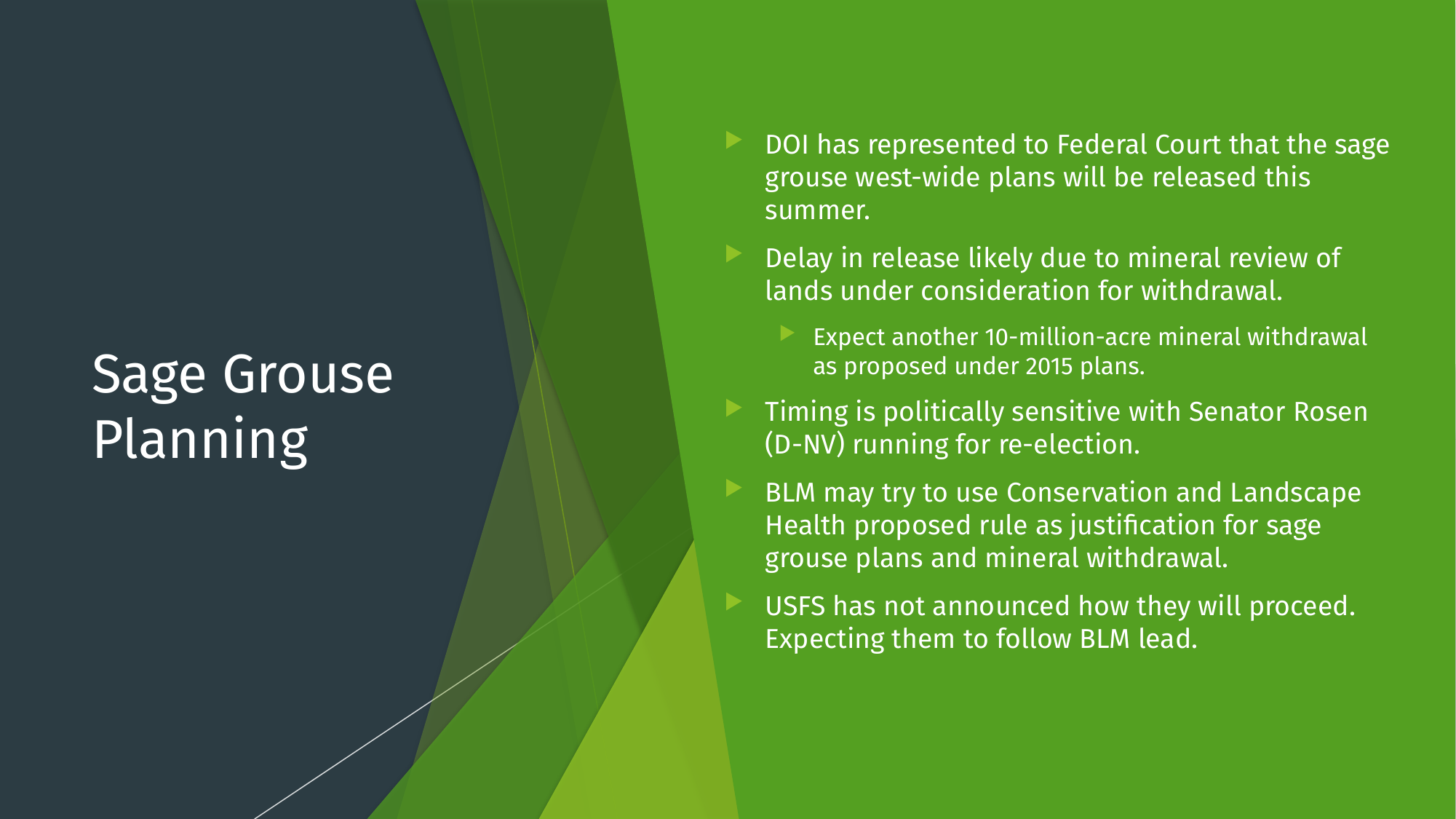

DOI has represented to Federal Court that the sage grouse west-wide plans will be released this summer.
Delay in release likely due to mineral review of lands under consideration for withdrawal.
Expect another 10-million-acre mineral withdrawal as proposed under 2015 plans.
Timing is politically sensitive with Senator Rosen (D-NV) running for re-election.
BLM may try to use Conservation and Landscape Health proposed rule as justification for sage grouse plans and mineral withdrawal.
USFS has not announced how they will proceed.  Expecting them to follow BLM lead.
# Sage Grouse Planning